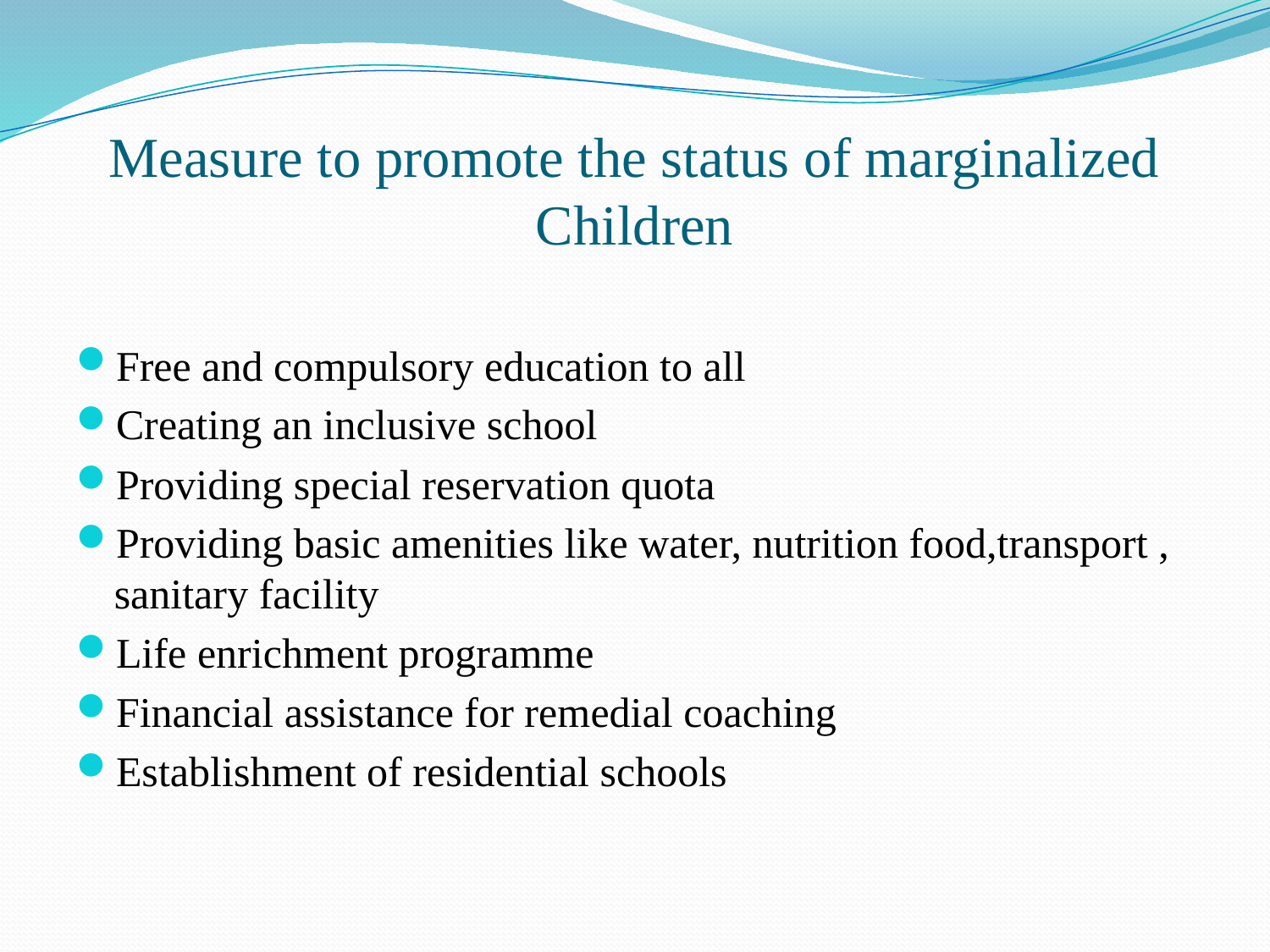

# Measure to promote the status of marginalized Children

Free and compulsory education to all
Creating an inclusive school
Providing special reservation quota
Providing basic amenities like water, nutrition food,transport , sanitary facility
Life enrichment programme
Financial assistance for remedial coaching
Establishment of residential schools